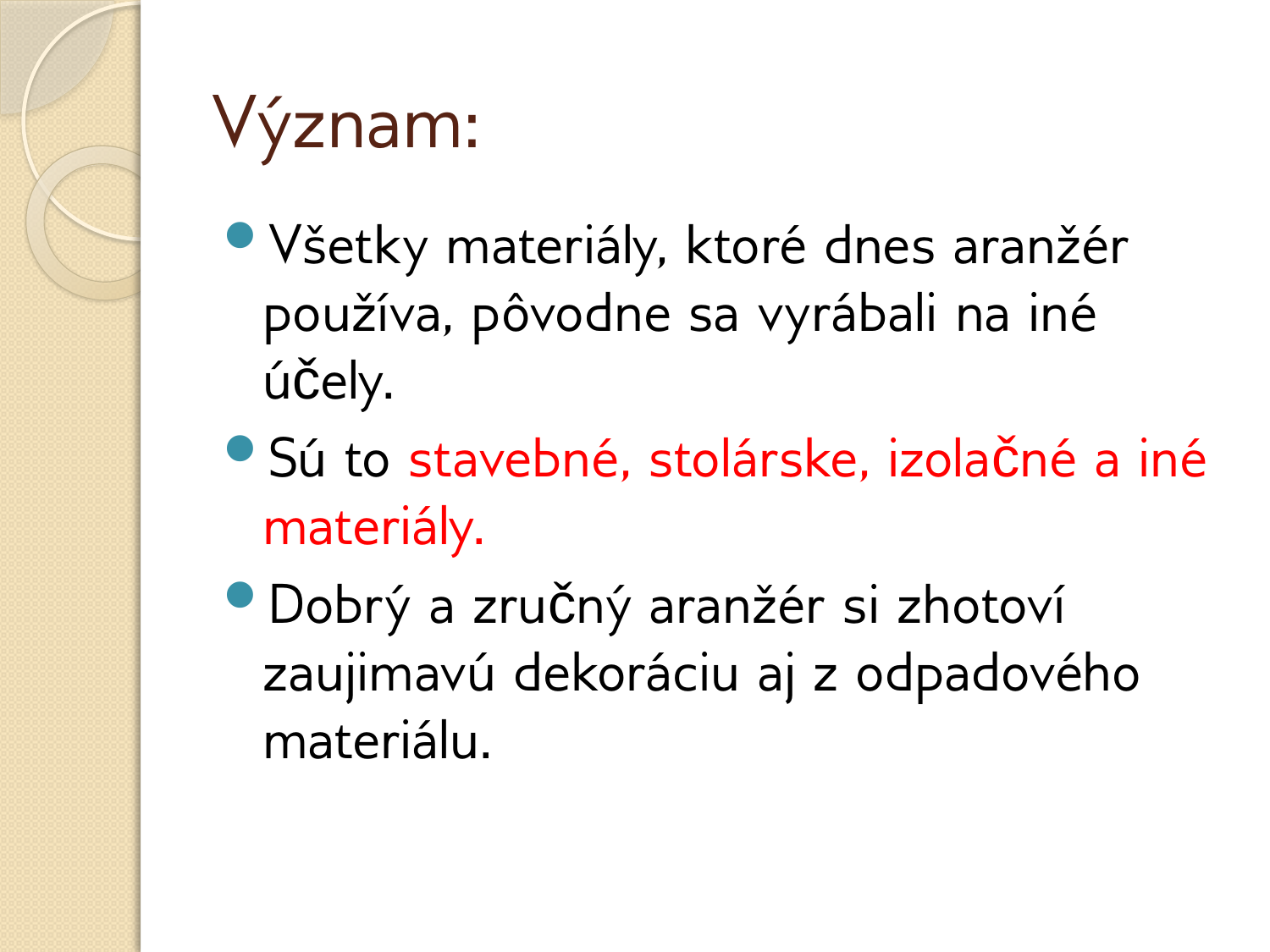

# Význam:
Všetky materiály, ktoré dnes aranžér používa, pôvodne sa vyrábali na iné účely.
Sú to stavebné, stolárske, izolačné a iné materiály.
Dobrý a zručný aranžér si zhotoví zaujimavú dekoráciu aj z odpadového materiálu.